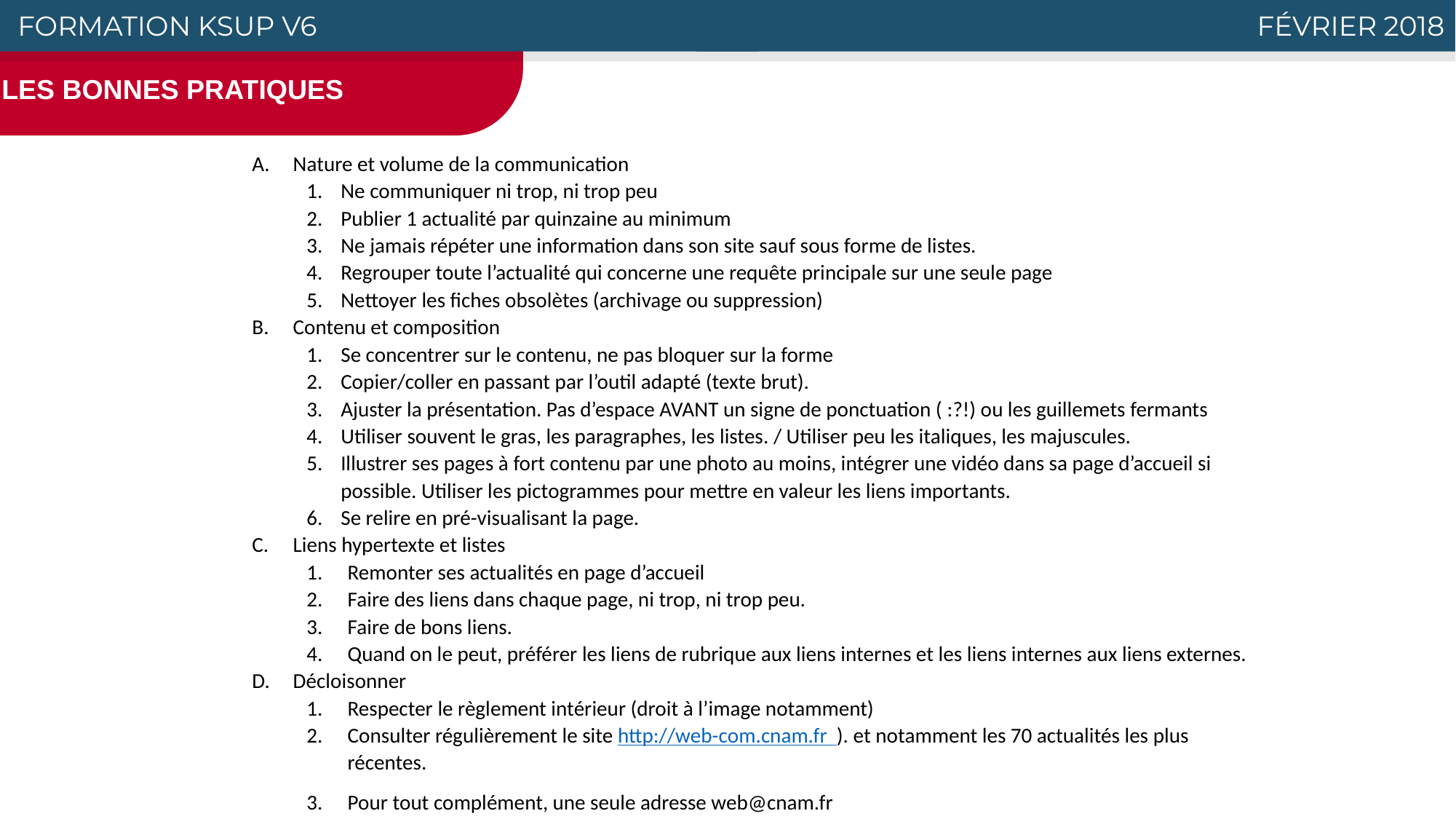

LES BONNES PRATIQUES

 FORMATION KSUP V6
 FÉVRIER 2018
Nature et volume de la communication
Ne communiquer ni trop, ni trop peu
Publier 1 actualité par quinzaine au minimum
Ne jamais répéter une information dans son site sauf sous forme de listes.
Regrouper toute l’actualité qui concerne une requête principale sur une seule page
Nettoyer les fiches obsolètes (archivage ou suppression)
Contenu et composition
Se concentrer sur le contenu, ne pas bloquer sur la forme
Copier/coller en passant par l’outil adapté (texte brut).
Ajuster la présentation. Pas d’espace AVANT un signe de ponctuation ( :?!) ou les guillemets fermants
Utiliser souvent le gras, les paragraphes, les listes. / Utiliser peu les italiques, les majuscules.
Illustrer ses pages à fort contenu par une photo au moins, intégrer une vidéo dans sa page d’accueil si possible. Utiliser les pictogrammes pour mettre en valeur les liens importants.
Se relire en pré-visualisant la page.
Liens hypertexte et listes
Remonter ses actualités en page d’accueil
Faire des liens dans chaque page, ni trop, ni trop peu.
Faire de bons liens.
Quand on le peut, préférer les liens de rubrique aux liens internes et les liens internes aux liens externes.
Décloisonner
Respecter le règlement intérieur (droit à l’image notamment)
Consulter régulièrement le site http://web-com.cnam.fr  ). et notamment les 70 actualités les plus récentes.
Pour tout complément, une seule adresse web@cnam.fr